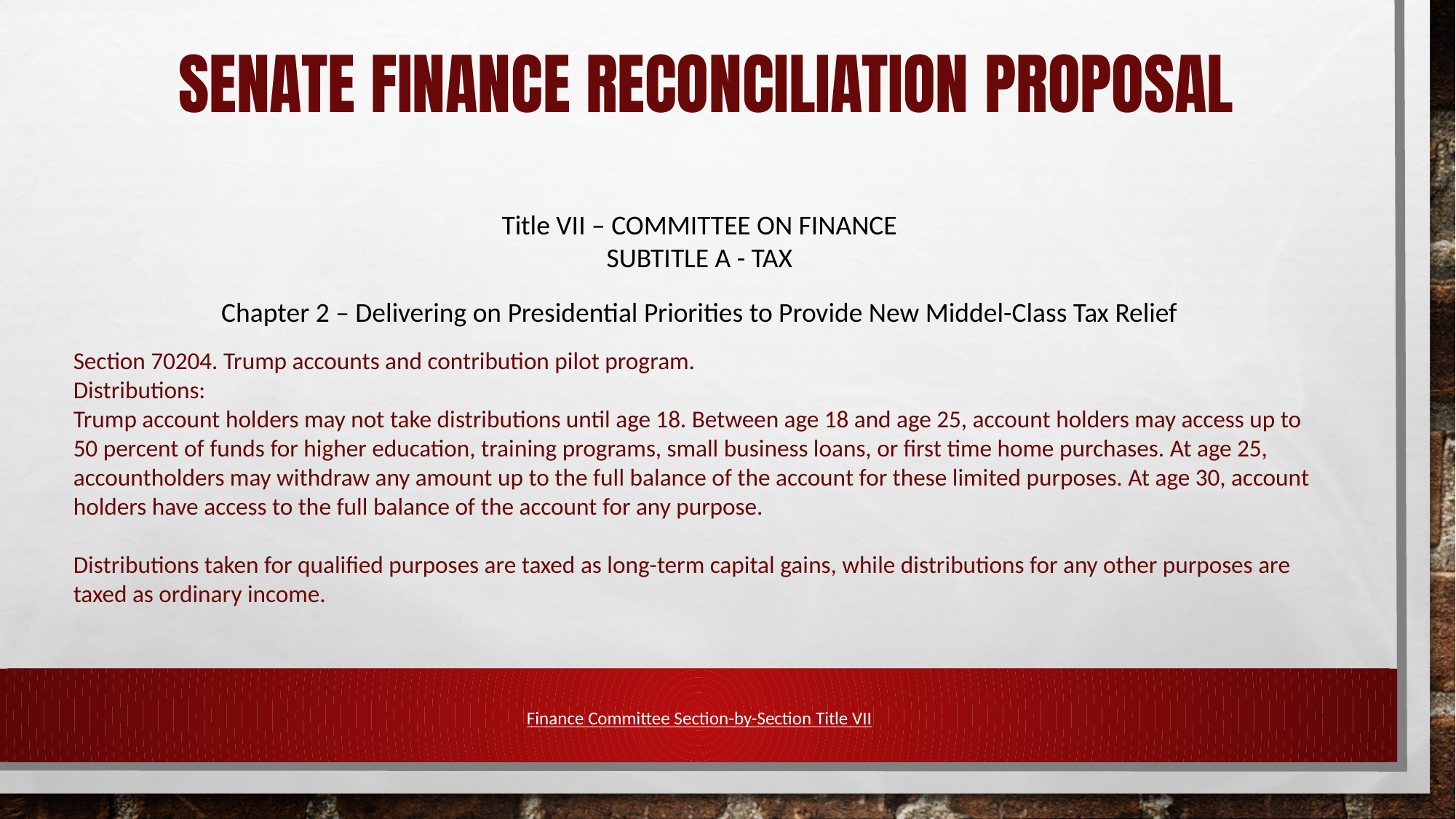

# SENATE FINANCE reconciliation PROPOSAL
Title VII – COMMITTEE ON FINANCE
SUBTITLE A - TAX

Chapter 2 – Delivering on Presidential Priorities to Provide New Middel-Class Tax Relief

Section 70204. Trump accounts and contribution pilot program.
Distributions:
Trump account holders may not take distributions until age 18. Between age 18 and age 25, account holders may access up to 50 percent of funds for higher education, training programs, small business loans, or first time home purchases. At age 25, accountholders may withdraw any amount up to the full balance of the account for these limited purposes. At age 30, account holders have access to the full balance of the account for any purpose.

Distributions taken for qualified purposes are taxed as long-term capital gains, while distributions for any other purposes are taxed as ordinary income.
Finance Committee Section-by-Section Title VII